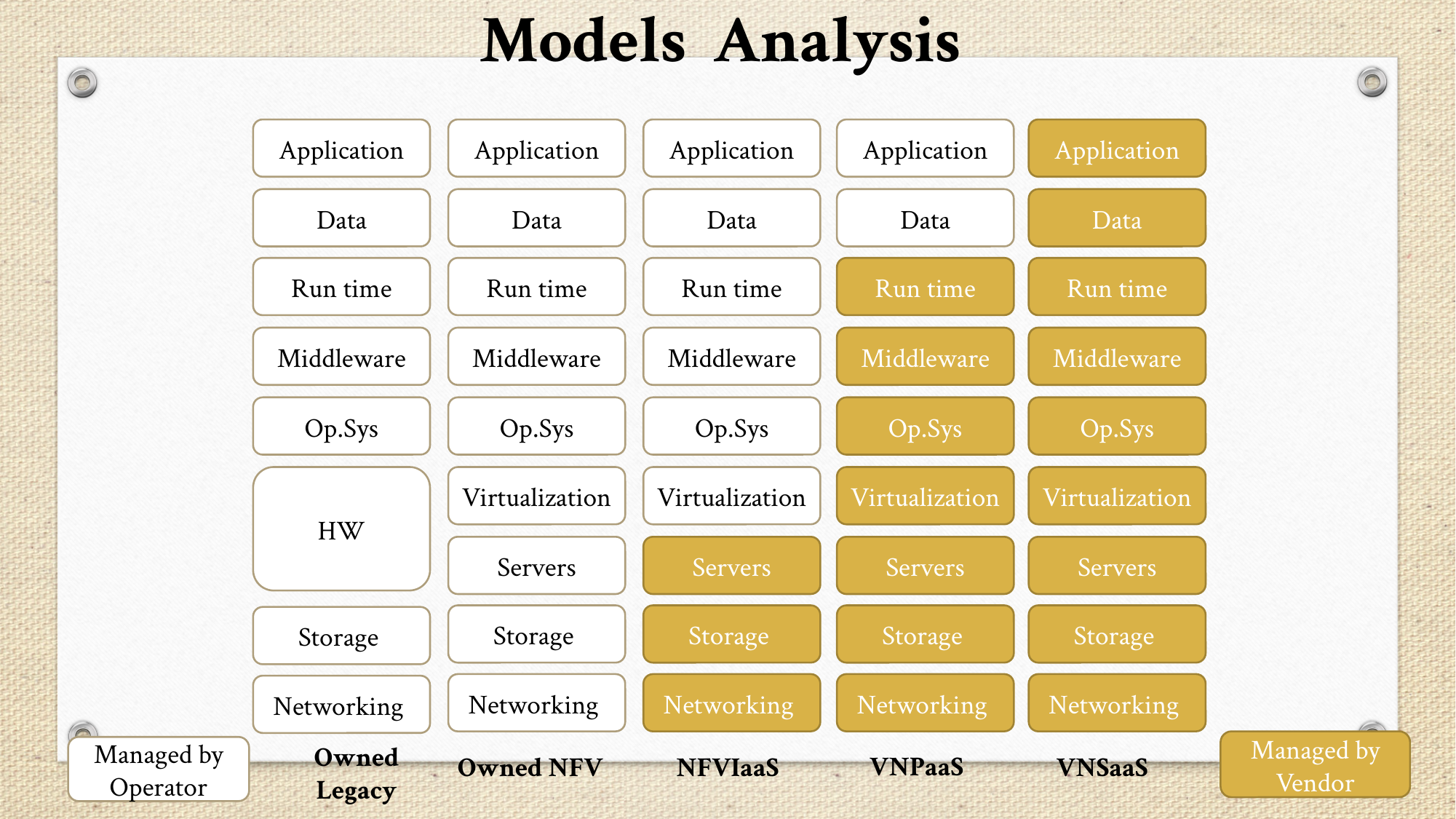

Models  Analysis
Owned Legacy
Owned NFV
IaaS
PaaS
SaaS
Applications
Applications
Applications
Applications
Applications
Application
Application
Application
Application
Application
Data
Data
Data
Data
Data
Data
Data
Data
Data
Data
Runtime
Runtime
Runtime
Runtime
Runtime
Run time
Run time
Run time
Run time
Run time
Middleware
Middleware
Middleware
Middleware
Middleware
Middleware
Middleware
Middleware
Middleware
Middleware
Managed by you
Op.Sys.
Op.Sys.
Op.Sys.
Op.Sys.
Op.Sys.
Managed by vendor
Op.Sys
Op.Sys
Op.Sys
Op.Sys
Op.Sys
Virtualization
Virtualization
Virtualization
Virtualization
Virtualization
servers
servers
servers
servers
servers
HW
Virtualization
Virtualization
Virtualization
Virtualization
Storage
Storage
Storage
Storage
Storage
Servers
Servers
Servers
Servers
Networking
Networking
Networking
Networking
Networking
Storage
Storage
Storage
Storage
Storage
Networking
Networking
Networking
Networking
Networking
Managed by Vendor
Owned Legacy
Managed by Operator
 VNPaaS
Owned NFV
NFVIaaS
 VNSaaS